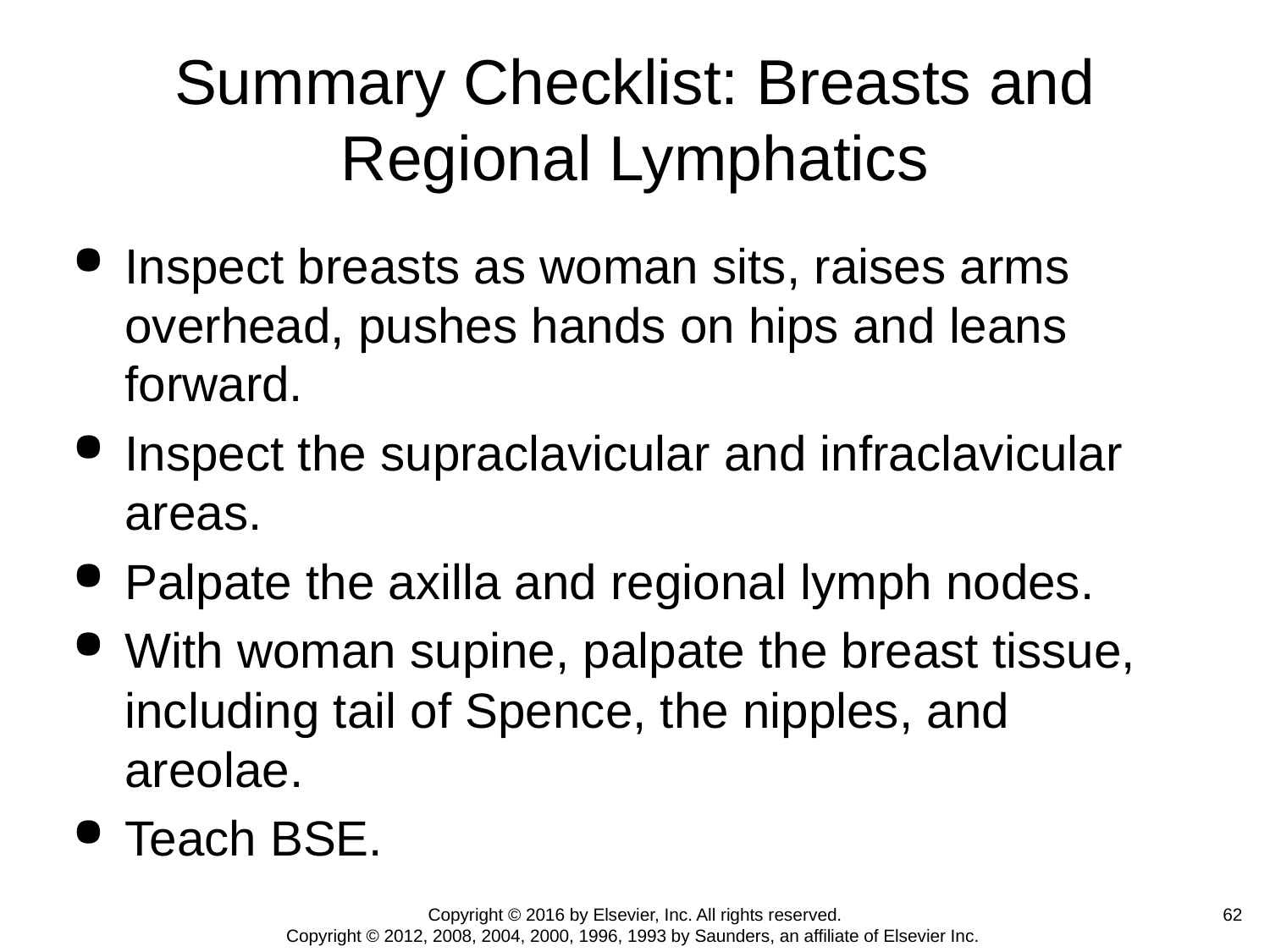

# Summary Checklist: Breasts and Regional Lymphatics
Inspect breasts as woman sits, raises arms overhead, pushes hands on hips and leans forward.
Inspect the supraclavicular and infraclavicular areas.
Palpate the axilla and regional lymph nodes.
With woman supine, palpate the breast tissue, including tail of Spence, the nipples, and areolae.
Teach BSE.
62
Copyright © 2016 by Elsevier, Inc. All rights reserved.
Copyright © 2012, 2008, 2004, 2000, 1996, 1993 by Saunders, an affiliate of Elsevier Inc.